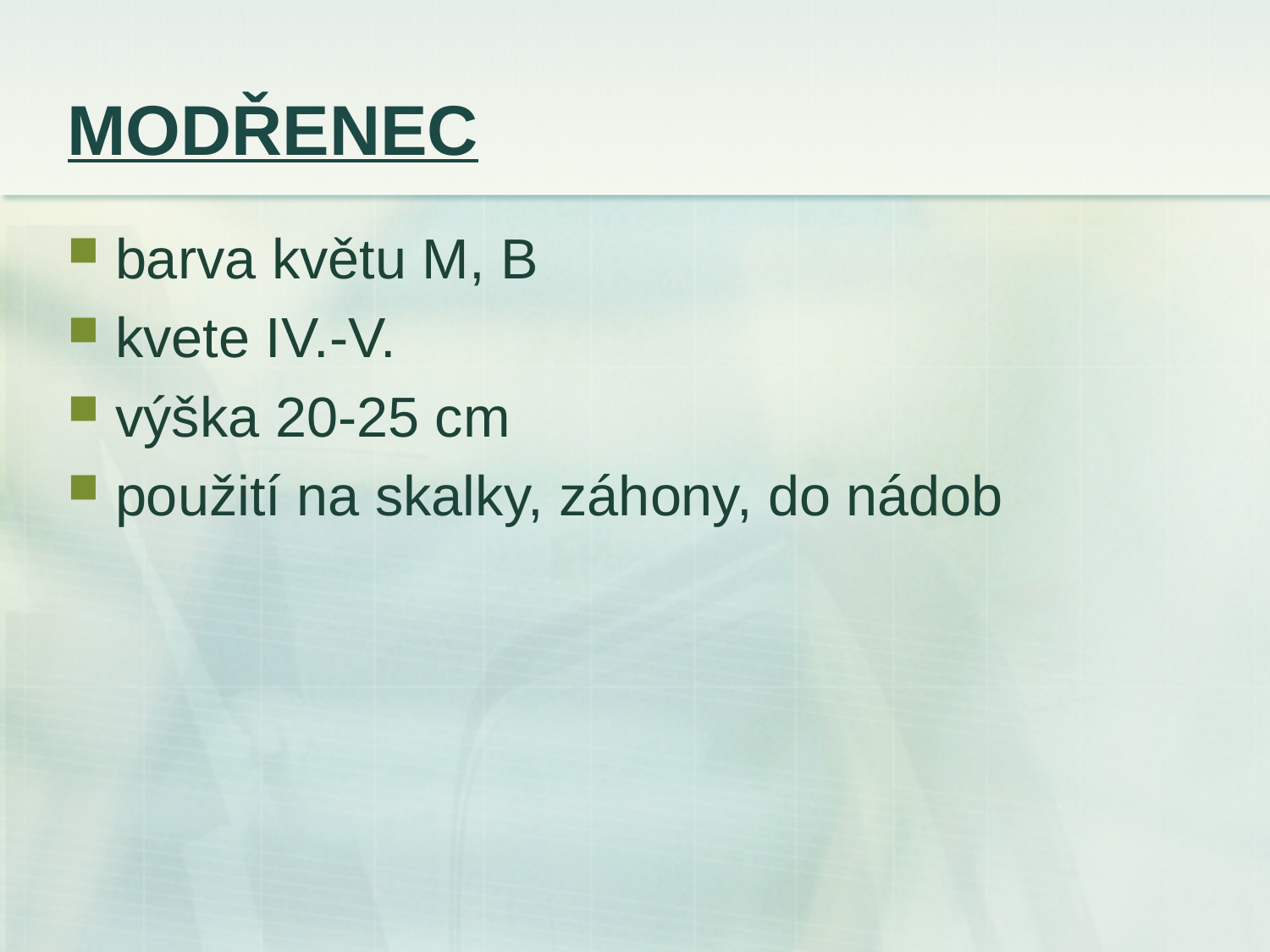

# MODŘENEC
barva květu M, B
kvete IV.-V.
výška 20-25 cm
použití na skalky, záhony, do nádob